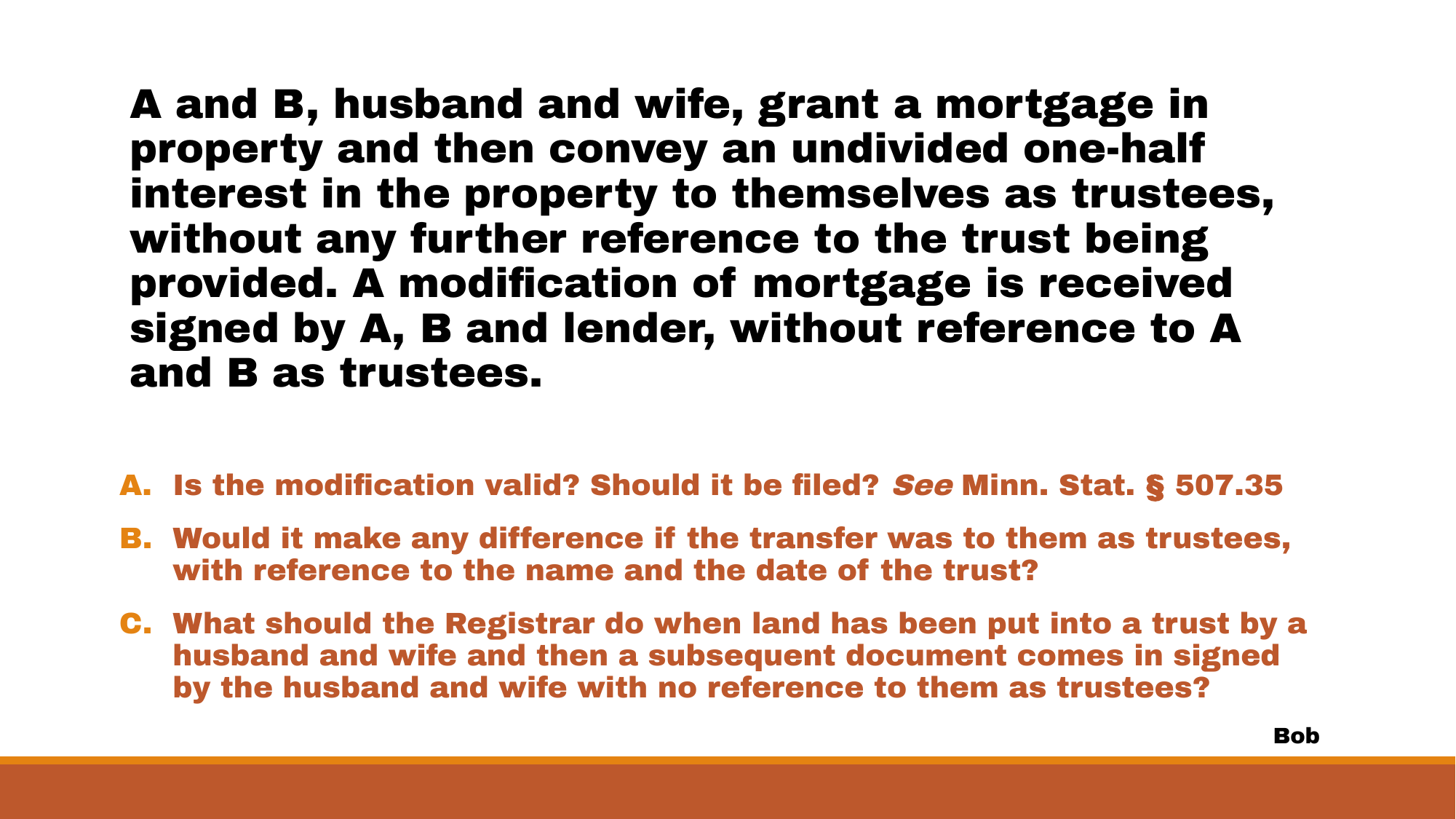

A and B, husband and wife, grant a mortgage in property and then convey an undivided one-half interest in the property to themselves as trustees, without any further reference to the trust being provided. A modification of mortgage is received signed by A, B and lender, without reference to A and B as trustees.

Is the modification valid? Should it be filed? See Minn. Stat. § 507.35
Would it make any difference if the transfer was to them as trustees, with reference to the name and the date of the trust?
What should the Registrar do when land has been put into a trust by a husband and wife and then a subsequent document comes in signed by the husband and wife with no reference to them as trustees?
Bob

#